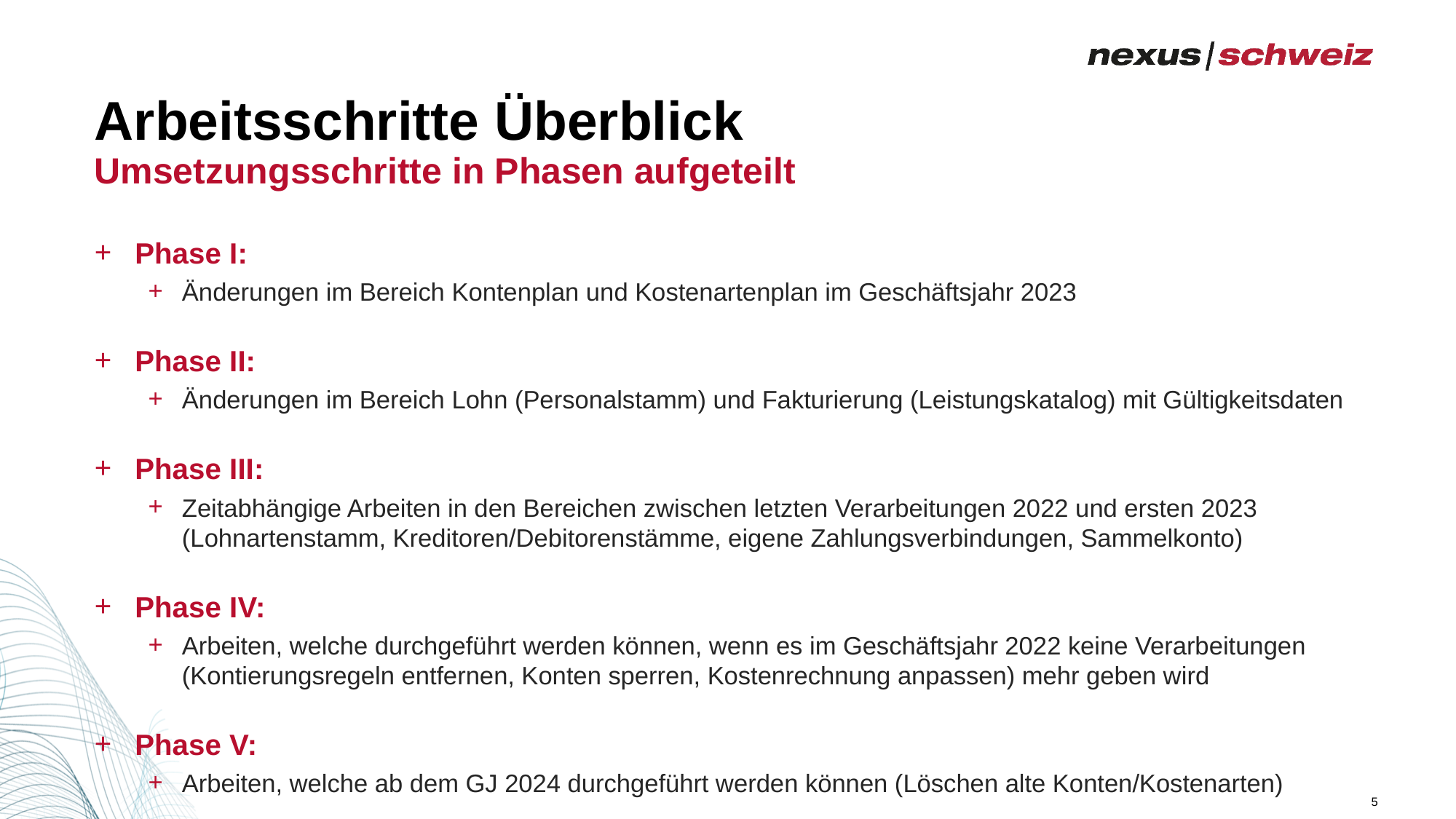

# Arbeitsschritte Überblick
Umsetzungsschritte in Phasen aufgeteilt
Phase I:
Änderungen im Bereich Kontenplan und Kostenartenplan im Geschäftsjahr 2023
Phase II:
Änderungen im Bereich Lohn (Personalstamm) und Fakturierung (Leistungskatalog) mit Gültigkeitsdaten
Phase III:
Zeitabhängige Arbeiten in den Bereichen zwischen letzten Verarbeitungen 2022 und ersten 2023
(Lohnartenstamm, Kreditoren/Debitorenstämme, eigene Zahlungsverbindungen, Sammelkonto)
Phase IV:
Arbeiten, welche durchgeführt werden können, wenn es im Geschäftsjahr 2022 keine Verarbeitungen (Kontierungsregeln entfernen, Konten sperren, Kostenrechnung anpassen) mehr geben wird
Phase V:
Arbeiten, welche ab dem GJ 2024 durchgeführt werden können (Löschen alte Konten/Kostenarten)
5